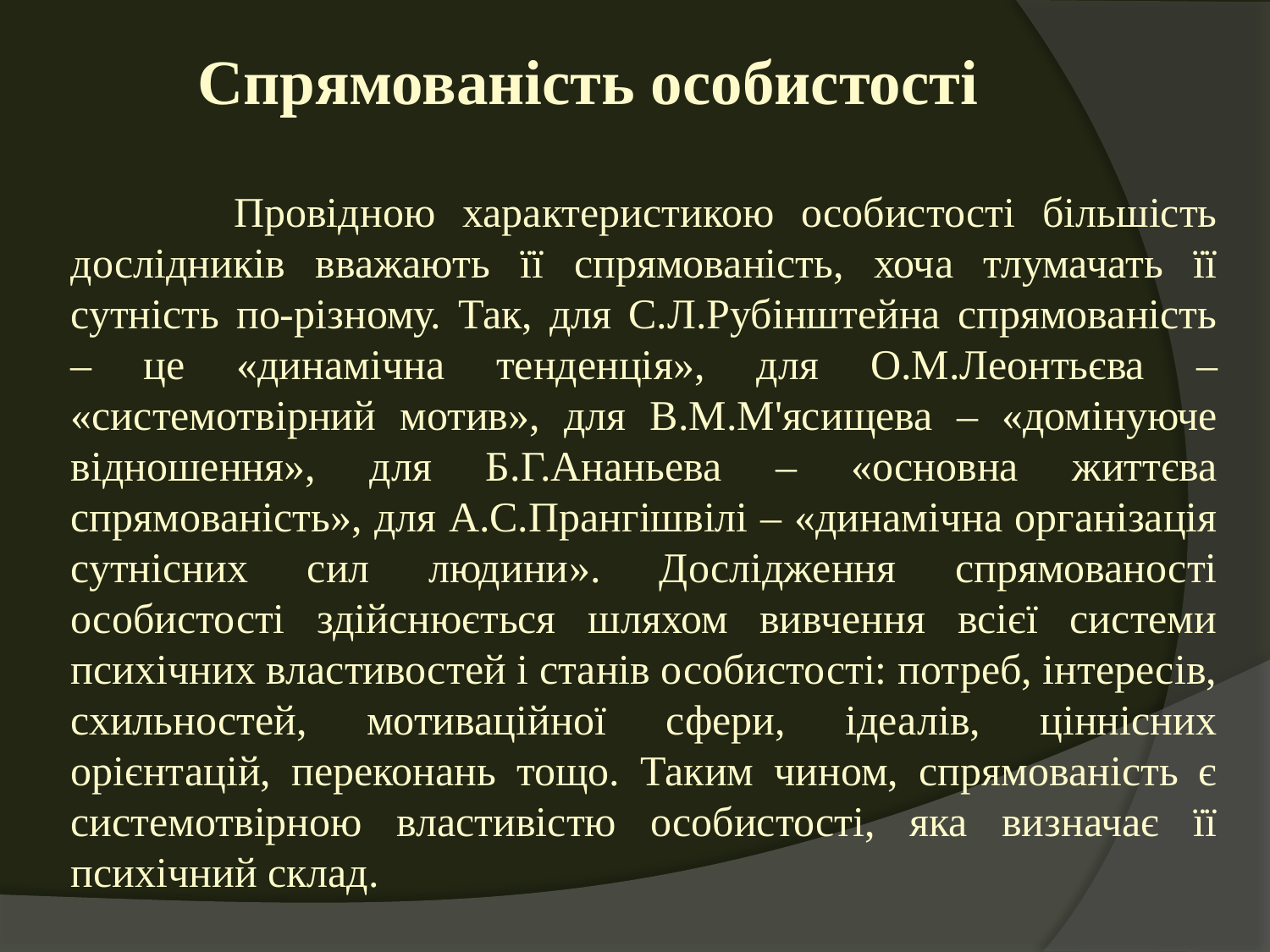

# Спрямованість особистості
        Провідною характеристикою особистості більшість дослідників вважають її спрямованість, хоча тлумачать її сутність по-різному. Так, для С.Л.Рубінштейна спрямованість – це «динамічна тенденція», для О.М.Леонтьєва – «системотвірний мотив», для В.М.М'ясищева – «домінуюче відношення», для Б.Г.Ананьева – «основна життєва спрямованість», для А.С.Прангішвілі – «динамічна організація сутнісних сил людини». Дослідження спрямованості особистості здійснюється шляхом вивчення всієї системи психічних властивостей і станів особистості: потреб, інтересів, схильностей, мотиваційної сфери, ідеалів, ціннісних орієнтацій, переконань тощо. Таким чином, спрямованість є системотвірною властивістю особистості, яка визначає її психічний склад.